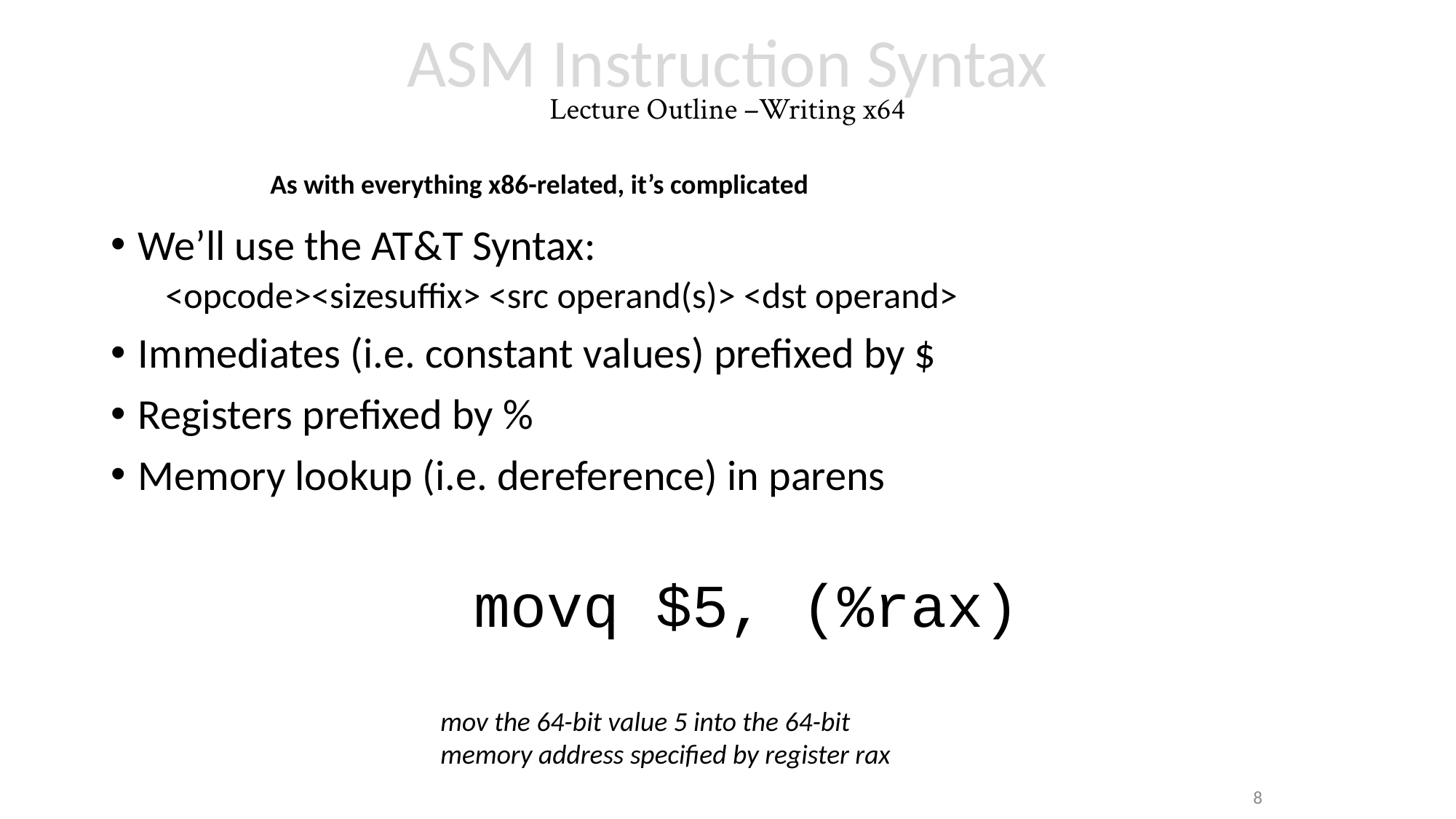

# ASM Instruction Syntax Lecture Outline –Writing x64
As with everything x86-related, it’s complicated
We’ll use the AT&T Syntax:
<opcode><sizesuffix> <src operand(s)> <dst operand>
Immediates (i.e. constant values) prefixed by $
Registers prefixed by %
Memory lookup (i.e. dereference) in parens
movq $5, (%rax)
mov the 64-bit value 5 into the 64-bit
memory address specified by register rax
8